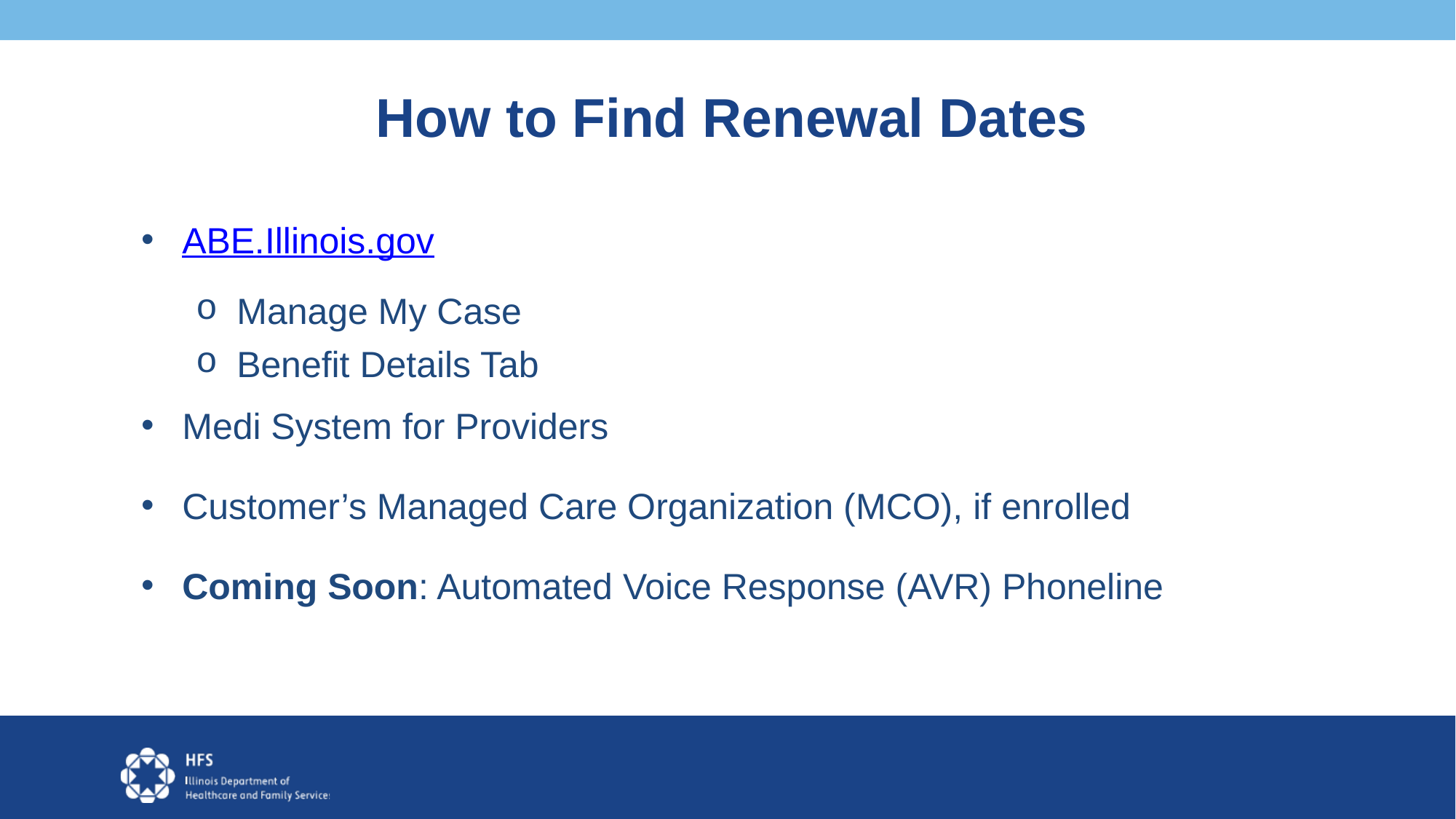

# How to Find Renewal Dates
ABE.Illinois.gov
Manage My Case
Benefit Details Tab
Medi System for Providers
Customer’s Managed Care Organization (MCO), if enrolled
Coming Soon: Automated Voice Response (AVR) Phoneline